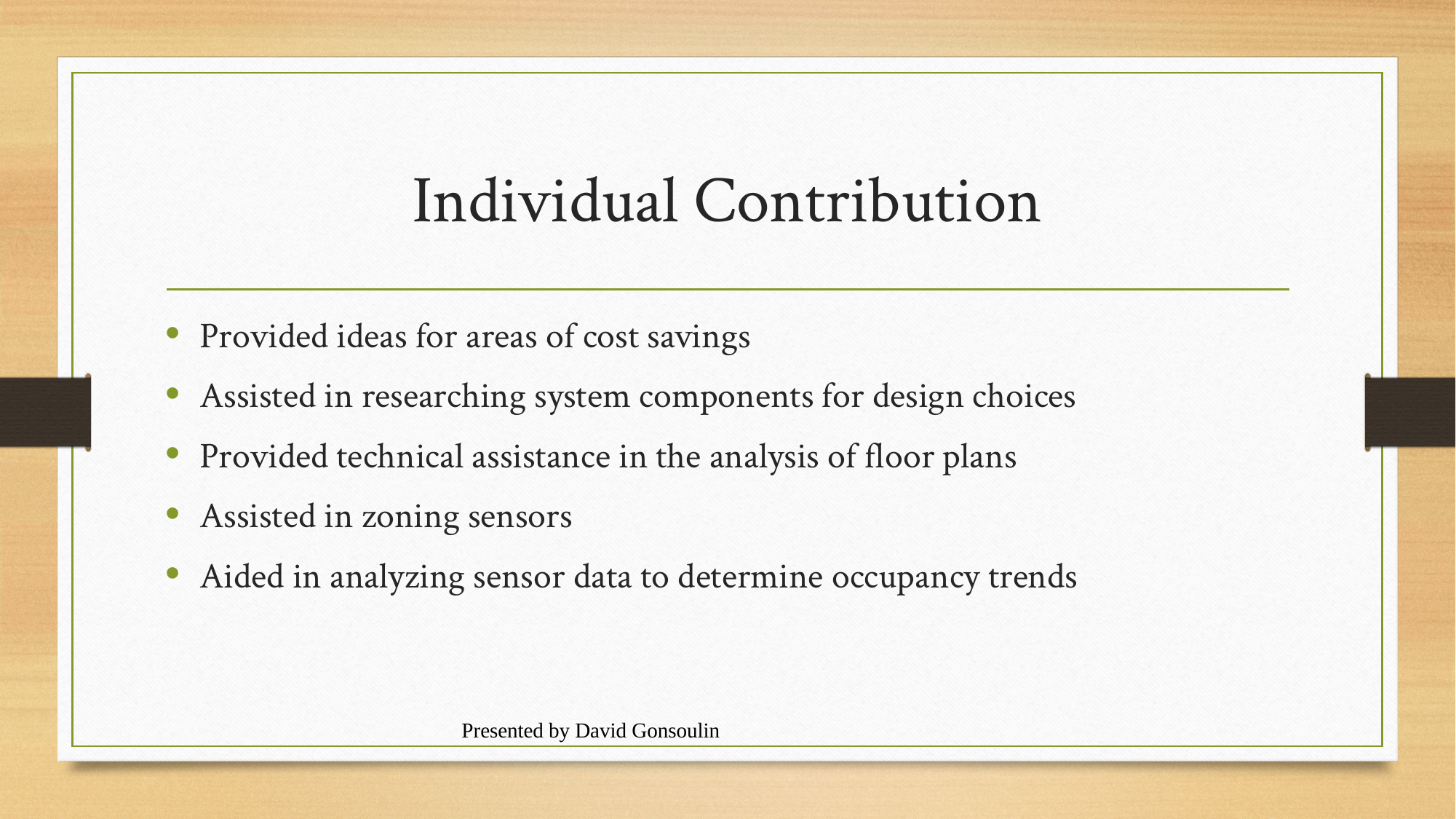

# Individual Contribution
Provided ideas for areas of cost savings
Assisted in researching system components for design choices
Provided technical assistance in the analysis of floor plans
Assisted in zoning sensors
Aided in analyzing sensor data to determine occupancy trends

Presented by David Gonsoulin